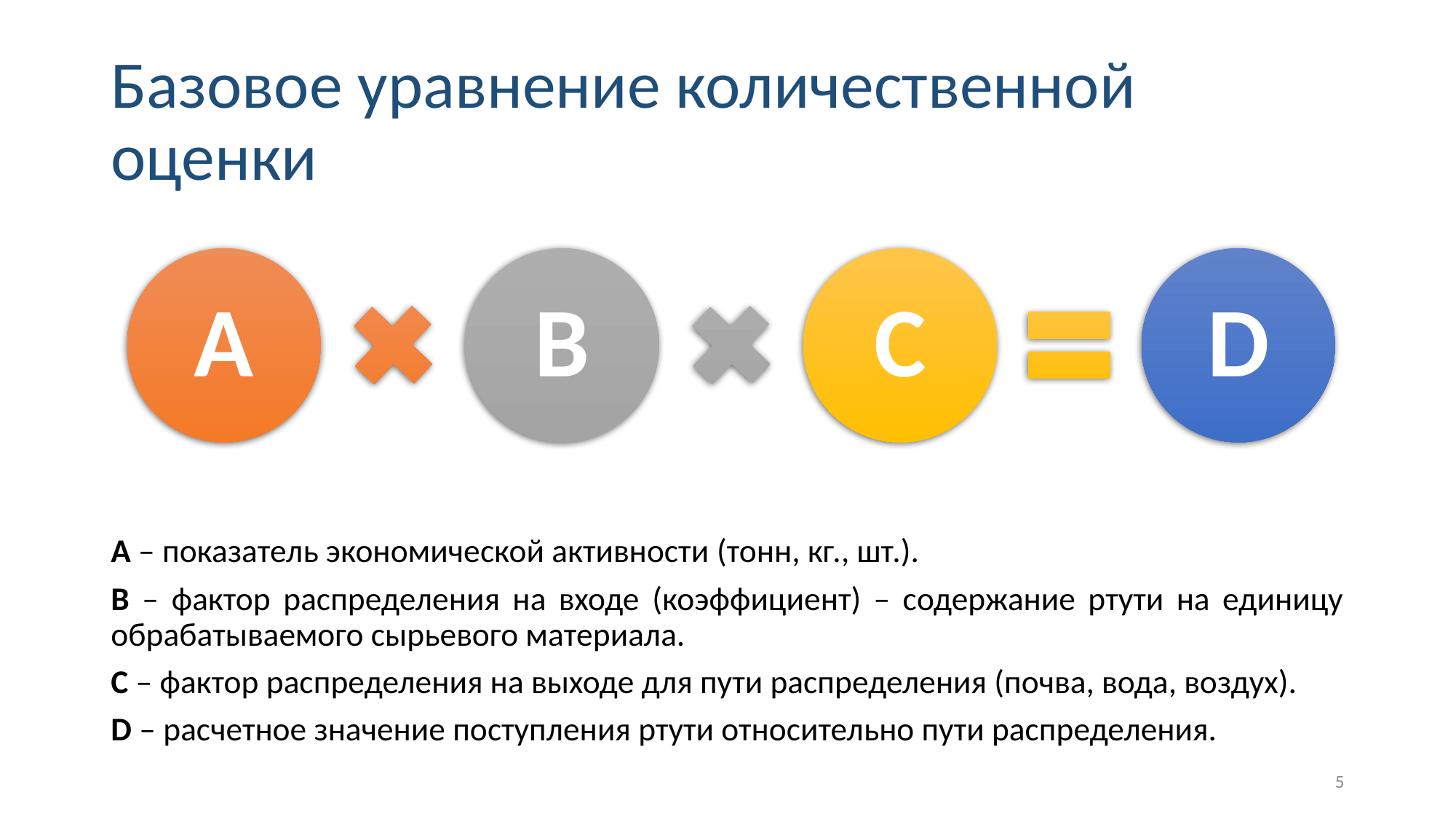

# Базовое уравнение количественной оценки
A

B

C

D
A – показатель экономической активности (тонн, кг., шт.).
B – фактор распределения на входе (коэффициент) – содержание ртути на единицу обрабатываемого сырьевого материала.
C – фактор распределения на выходе для пути распределения (почва, вода, воздух).
D – расчетное значение поступления ртути относительно пути распределения.
5